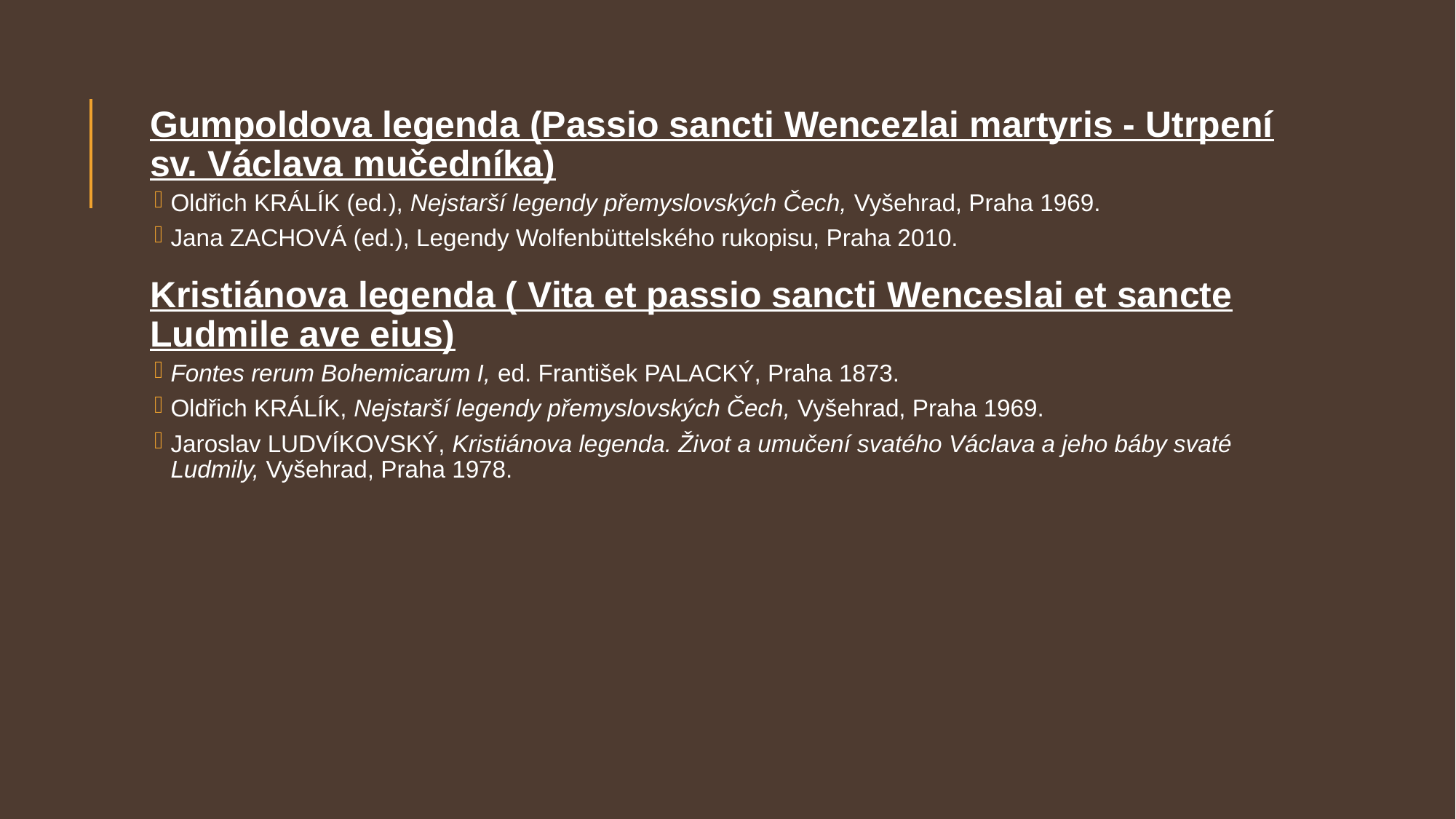

Gumpoldova legenda (Passio sancti Wencezlai martyris - Utrpení sv. Václava mučedníka)
Oldřich KRÁLÍK (ed.), Nejstarší legendy přemyslovských Čech, Vyšehrad, Praha 1969.
Jana ZACHOVÁ (ed.), Legendy Wolfenbüttelského rukopisu, Praha 2010.
Kristiánova legenda ( Vita et passio sancti Wenceslai et sancte Ludmile ave eius)
Fontes rerum Bohemicarum I, ed. František PALACKÝ, Praha 1873.
Oldřich KRÁLÍK, Nejstarší legendy přemyslovských Čech, Vyšehrad, Praha 1969.
Jaroslav LUDVÍKOVSKÝ, Kristiánova legenda. Život a umučení svatého Václava a jeho báby svaté Ludmily, Vyšehrad, Praha 1978.